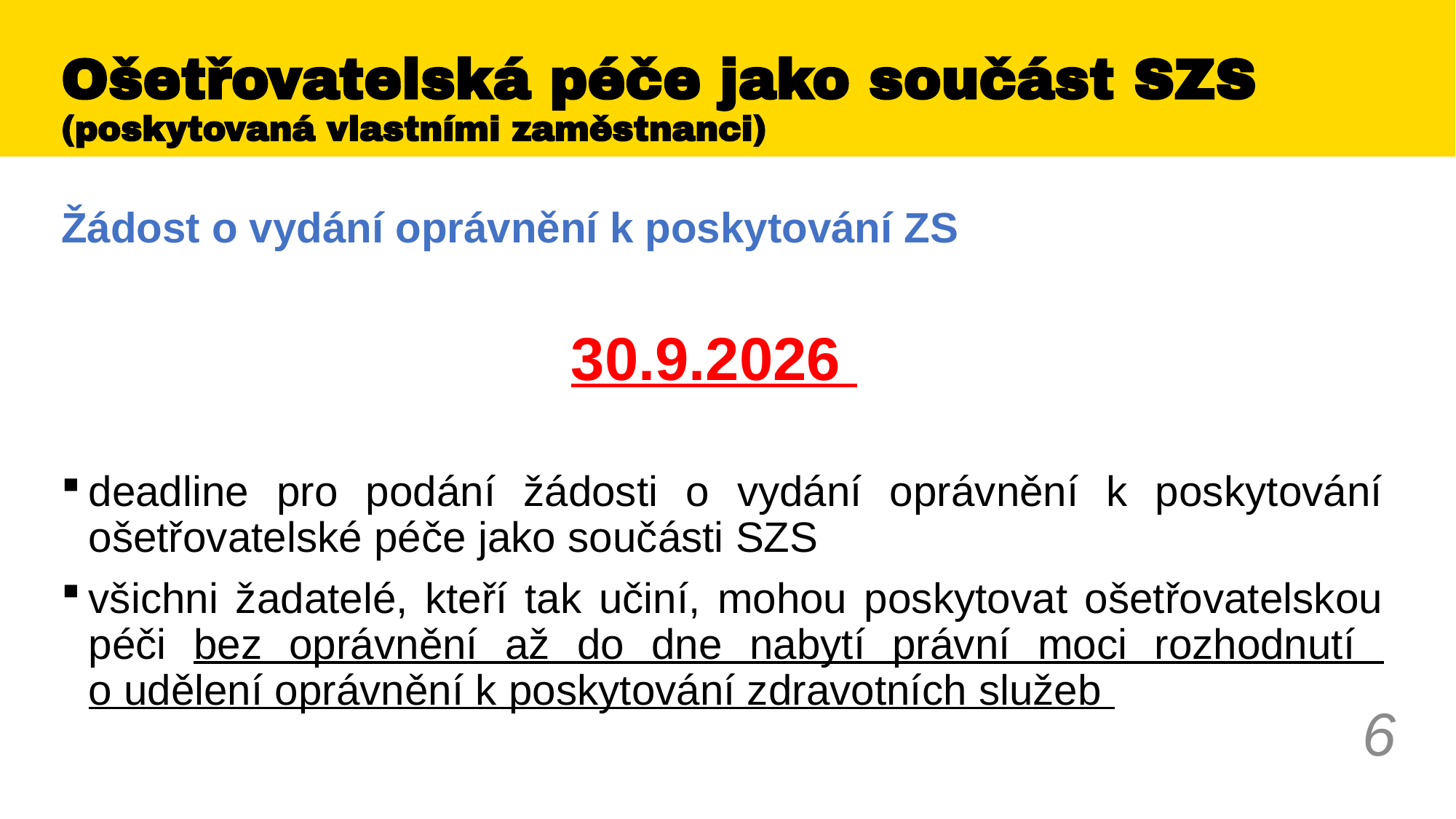

# Ošetřovatelská péče jako součást SZS (poskytovaná vlastními zaměstnanci)
Žádost o vydání oprávnění k poskytování ZS

30.9.2026

deadline pro podání žádosti o vydání oprávnění k poskytování ošetřovatelské péče jako součásti SZS
všichni žadatelé, kteří tak učiní, mohou poskytovat ošetřovatelskou péči bez oprávnění až do dne nabytí právní moci rozhodnutí
o udělení oprávnění k poskytování zdravotních služeb

6